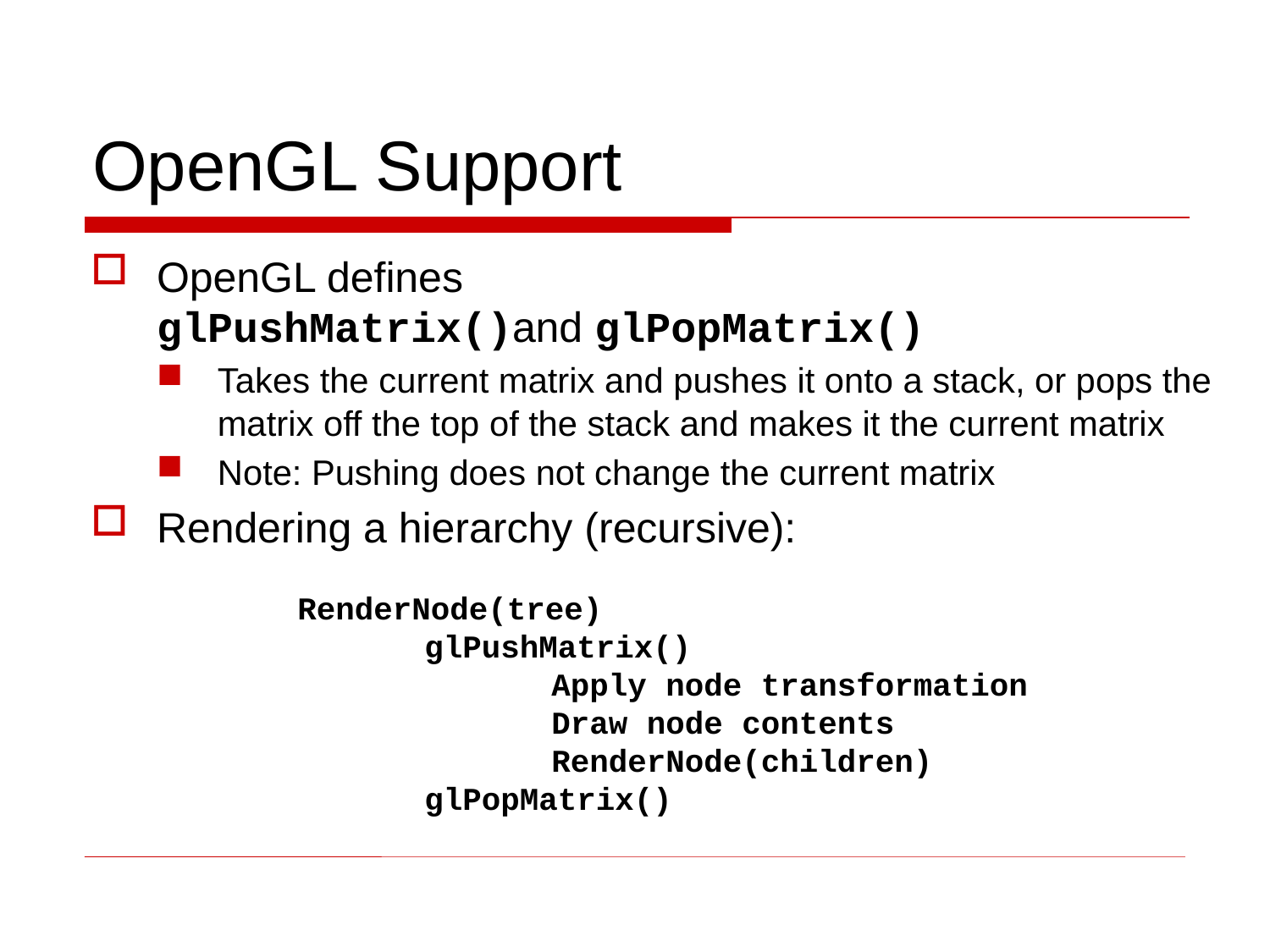

# OpenGL Support
OpenGL defines
glPushMatrix()and glPopMatrix()
Takes the current matrix and pushes it onto a stack, or pops the matrix off the top of the stack and makes it the current matrix
Note: Pushing does not change the current matrix
Rendering a hierarchy (recursive):
RenderNode(tree)
	glPushMatrix()
		Apply node transformation
		Draw node contents
		RenderNode(children)
	glPopMatrix()